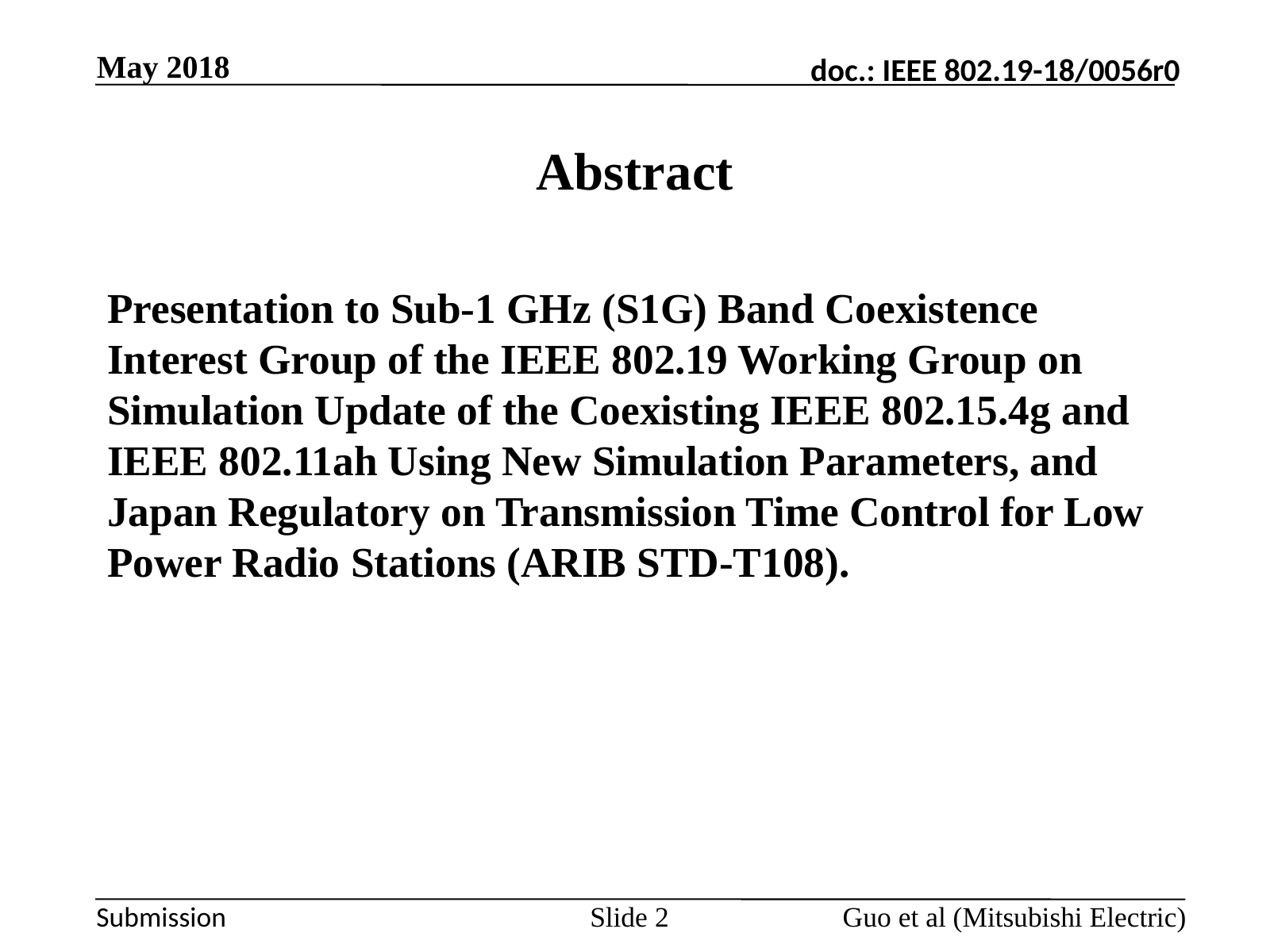

May 2018
# Abstract
Presentation to Sub-1 GHz (S1G) Band Coexistence Interest Group of the IEEE 802.19 Working Group on Simulation Update of the Coexisting IEEE 802.15.4g and IEEE 802.11ah Using New Simulation Parameters, and Japan Regulatory on Transmission Time Control for Low Power Radio Stations (ARIB STD-T108).

Guo et al (Mitsubishi Electric)
Slide 2